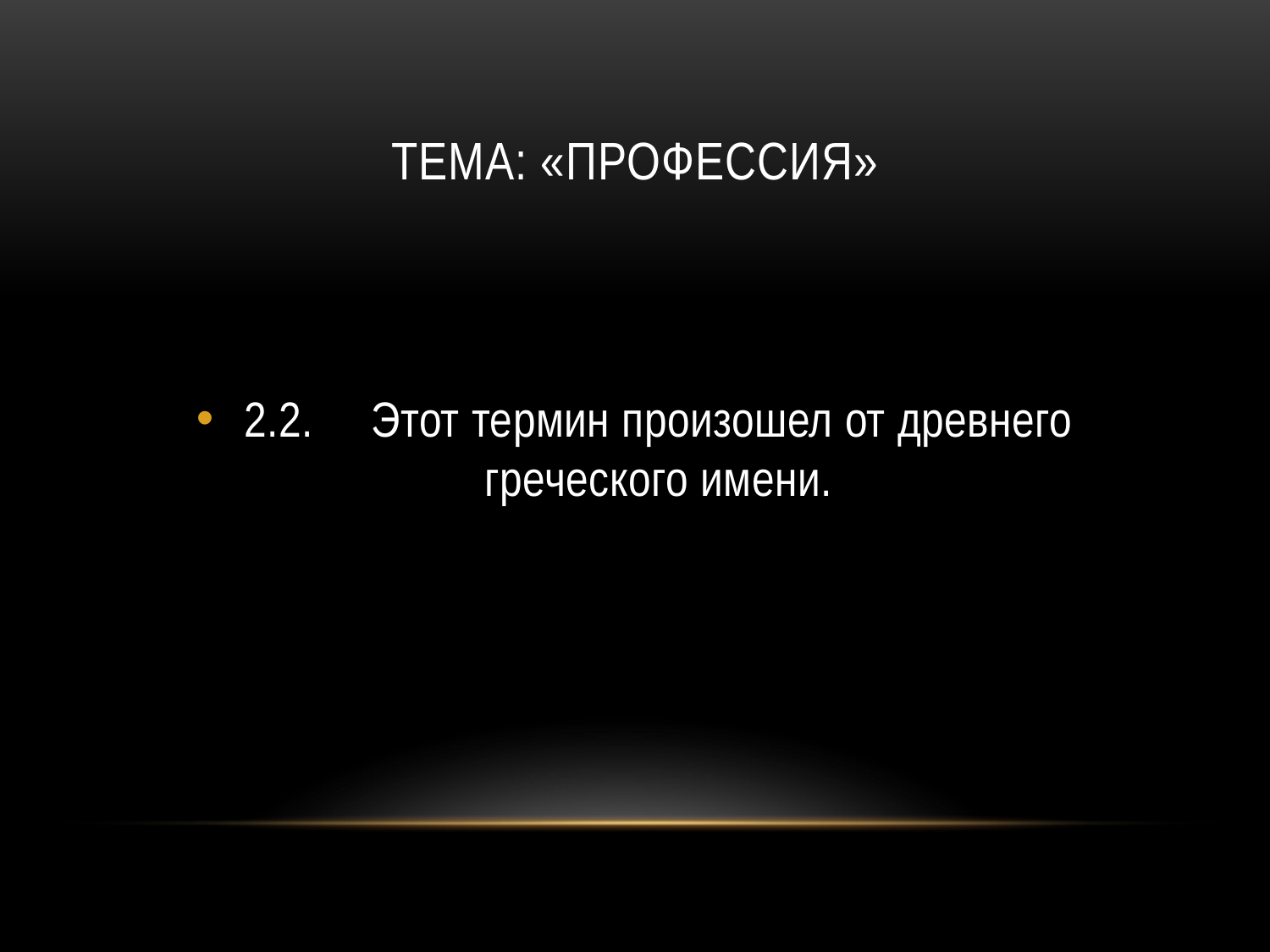

# Тема: «ПРОФЕССИЯ»

2.2.	Этот термин произошел от древнего греческого имени.